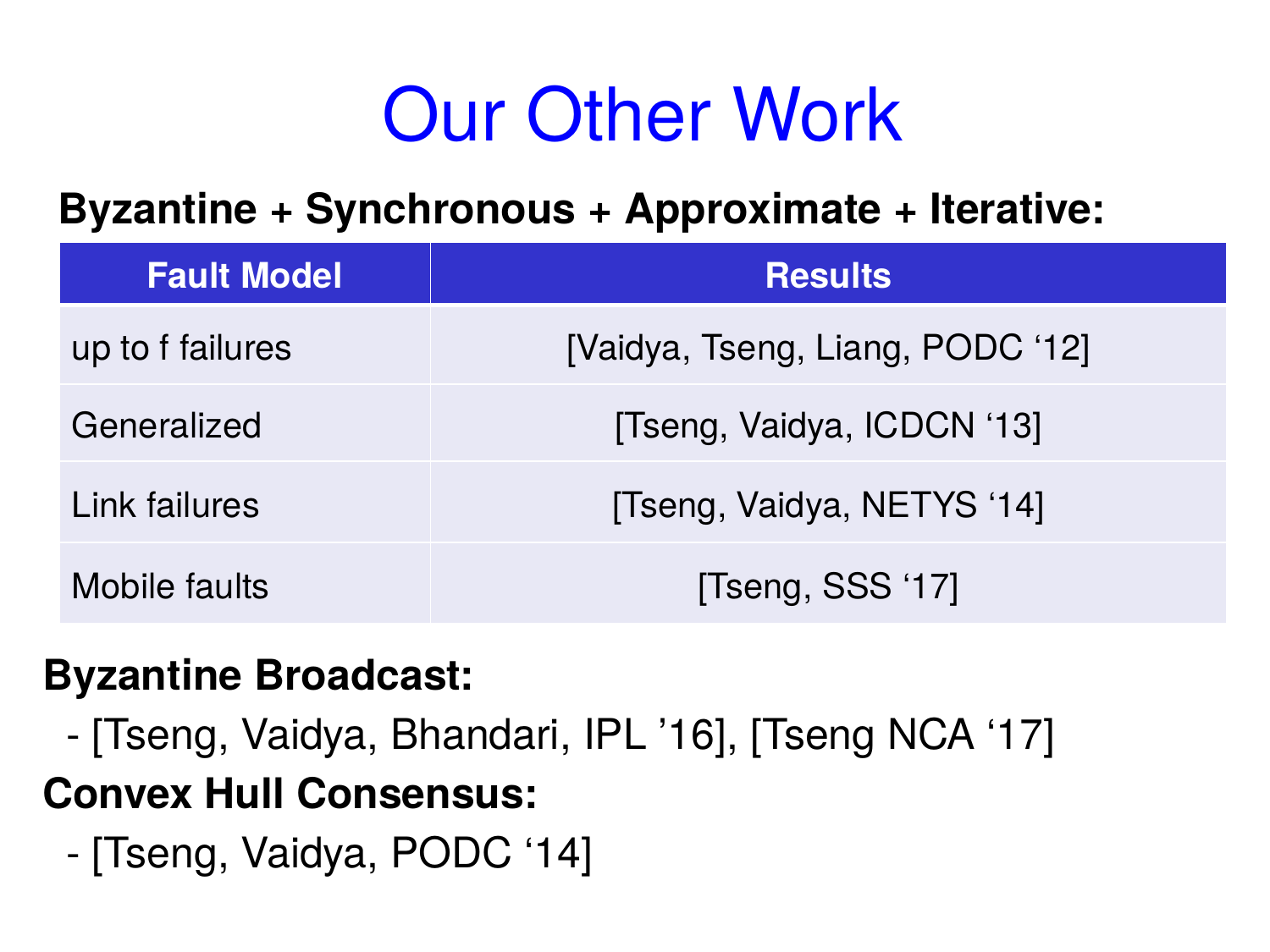

# Our Other Work
Byzantine + Synchronous + Approximate + Iterative:
| Fault Model | Results |
| --- | --- |
| up to f failures | [Vaidya, Tseng, Liang, PODC ‘12] |
| Generalized | [Tseng, Vaidya, ICDCN ‘13] |
| Link failures | [Tseng, Vaidya, NETYS ‘14] |
| Mobile faults | [Tseng, SSS ‘17] |
Byzantine Broadcast:
  - [Tseng, Vaidya, Bhandari, IPL ’16], [Tseng NCA ‘17]
Convex Hull Consensus:
  - [Tseng, Vaidya, PODC ‘14]